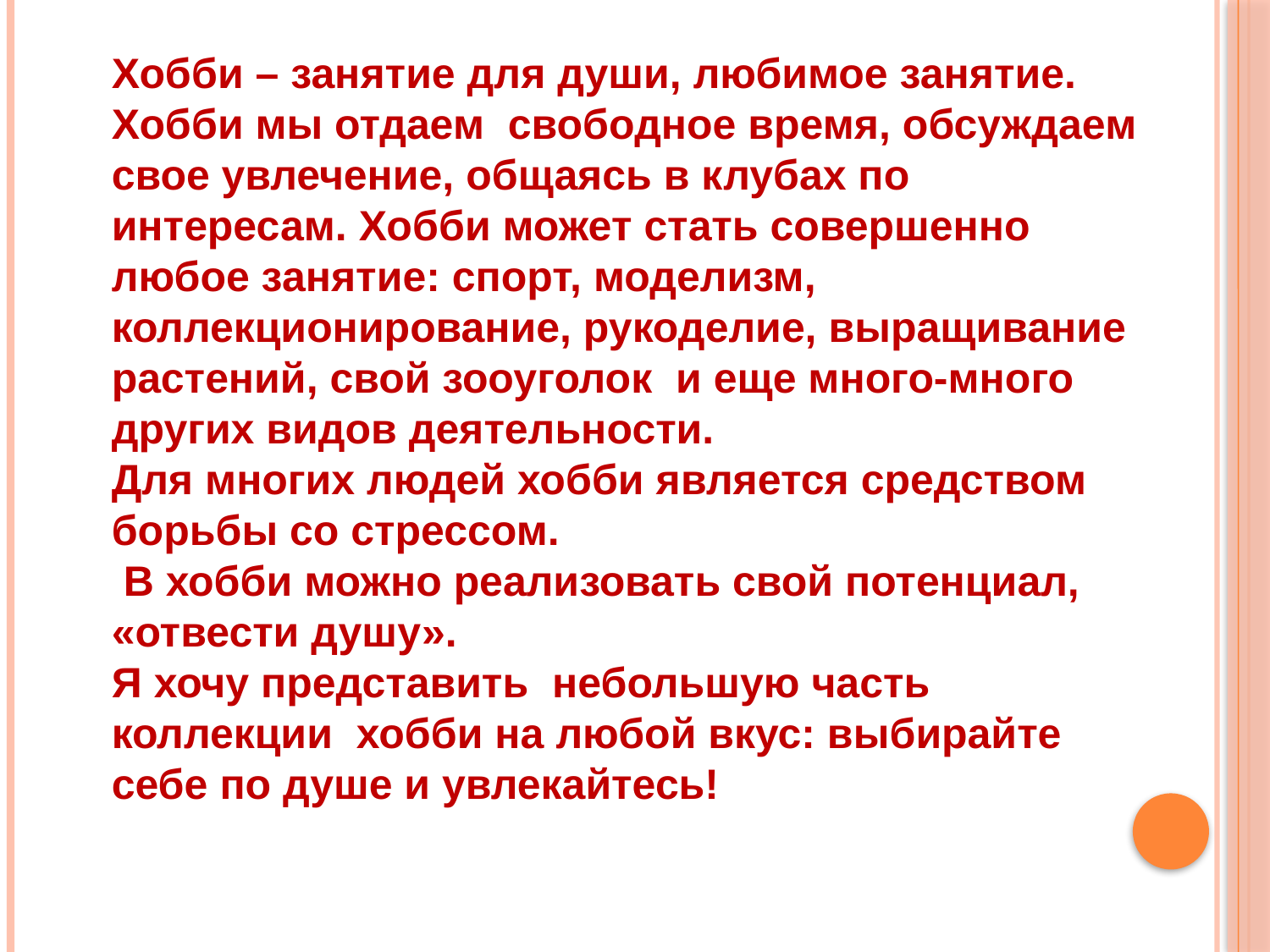

Хобби – занятие для души, любимое занятие. Хобби мы отдаем  свободное время, обсуждаем свое увлечение, общаясь в клубах по интересам. Хобби может стать совершенно любое занятие: спорт, моделизм, коллекционирование, рукоделие, выращивание растений, свой зооуголок  и еще много-много других видов деятельности.
Для многих людей хобби является средством борьбы со стрессом.
 В хобби можно реализовать свой потенциал, «отвести душу».
Я хочу представить  небольшую часть коллекции  хобби на любой вкус: выбирайте себе по душе и увлекайтесь!